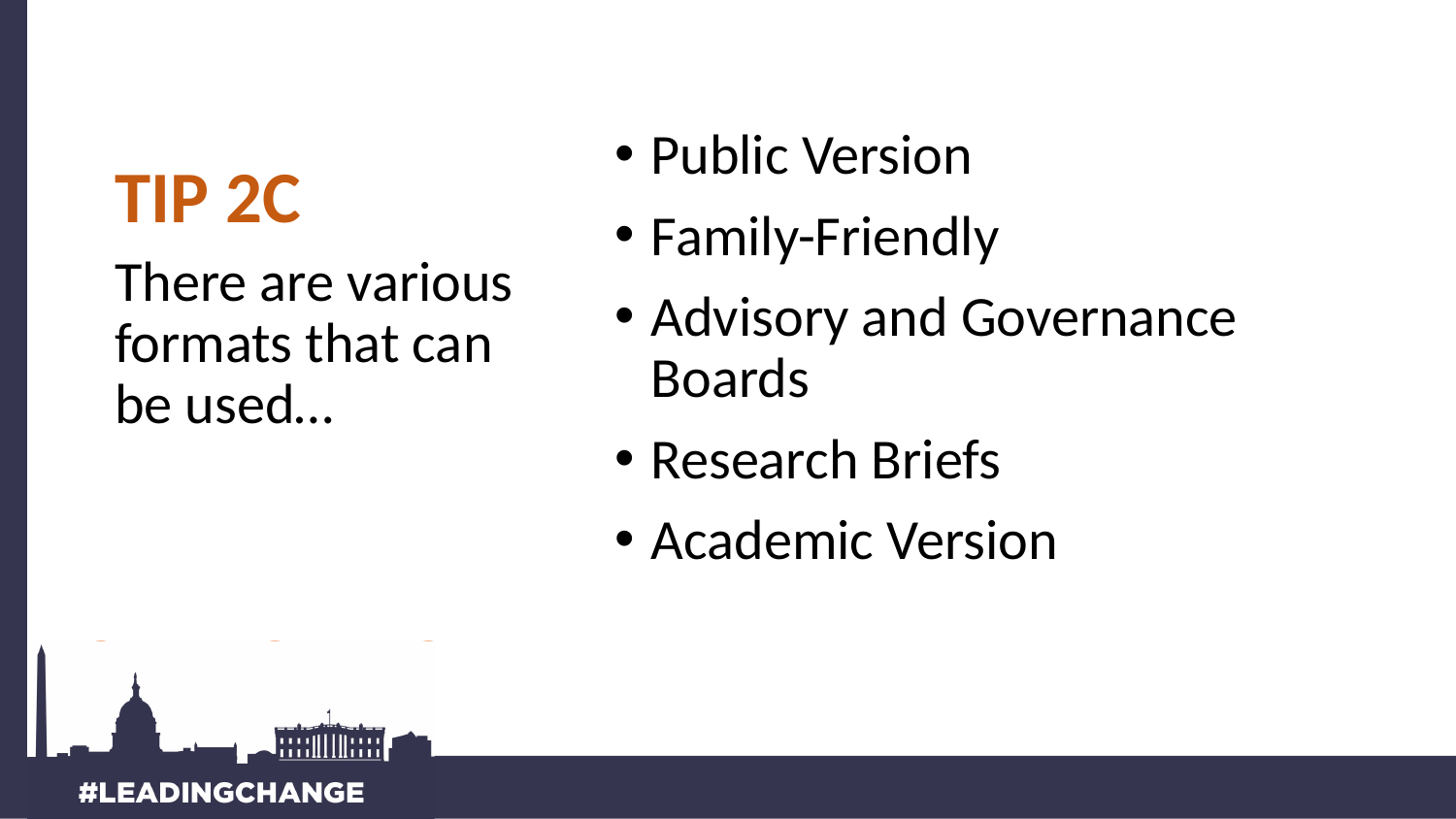

# TIP 2C
Public Version
Family-Friendly
Advisory and Governance Boards
Research Briefs
Academic Version
There are various formats that can be used…